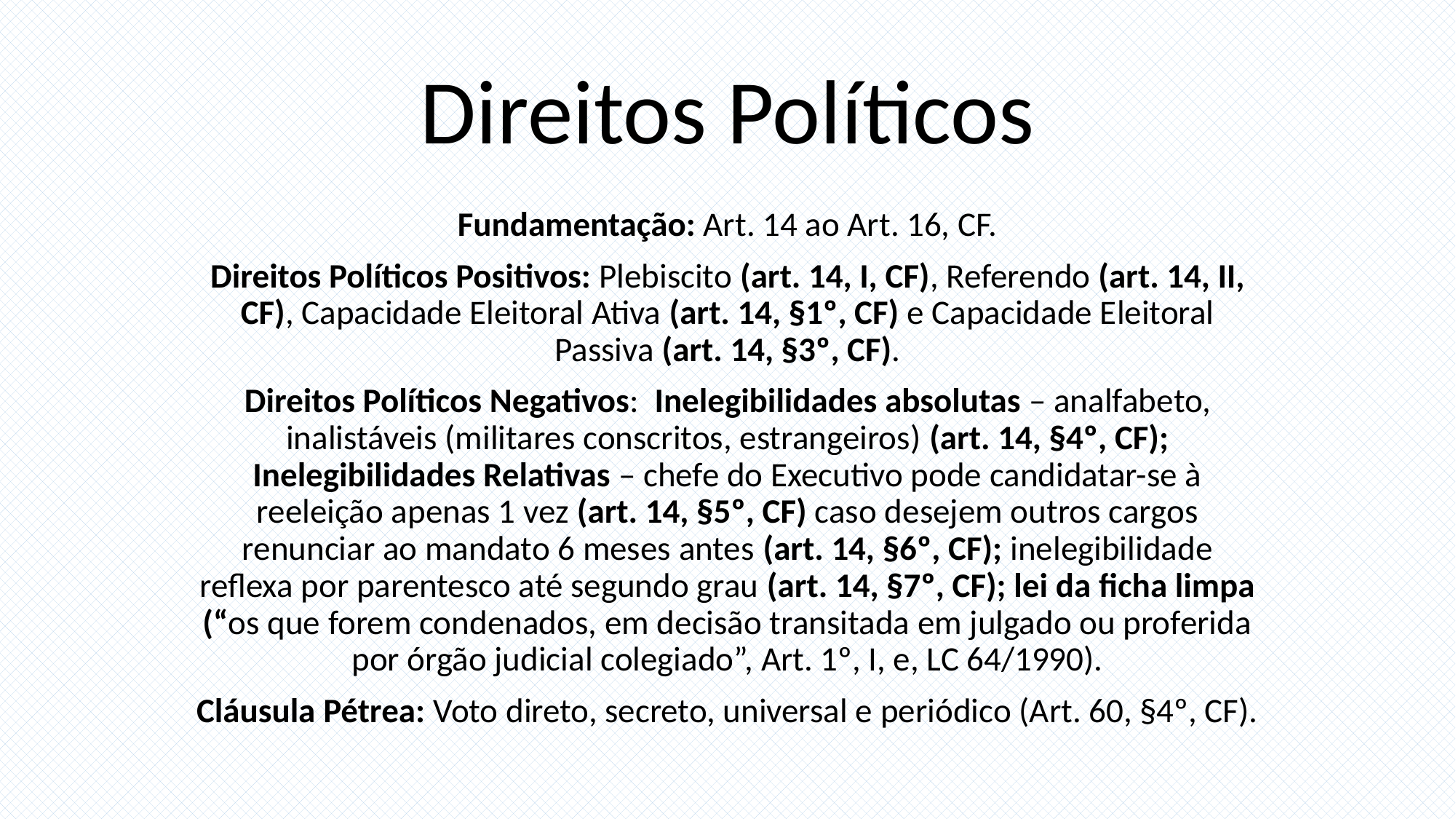

# Direitos Políticos
Fundamentação: Art. 14 ao Art. 16, CF.
Direitos Políticos Positivos: Plebiscito (art. 14, I, CF), Referendo (art. 14, II, CF), Capacidade Eleitoral Ativa (art. 14, §1º, CF) e Capacidade Eleitoral Passiva (art. 14, §3º, CF).
Direitos Políticos Negativos:  Inelegibilidades absolutas – analfabeto, inalistáveis (militares conscritos, estrangeiros) (art. 14, §4º, CF); Inelegibilidades Relativas – chefe do Executivo pode candidatar-se à reeleição apenas 1 vez (art. 14, §5º, CF) caso desejem outros cargos renunciar ao mandato 6 meses antes (art. 14, §6º, CF); inelegibilidade reflexa por parentesco até segundo grau (art. 14, §7º, CF); lei da ficha limpa (“os que forem condenados, em decisão transitada em julgado ou proferida por órgão judicial colegiado”, Art. 1º, I, e, LC 64/1990).
Cláusula Pétrea: Voto direto, secreto, universal e periódico (Art. 60, §4º, CF).